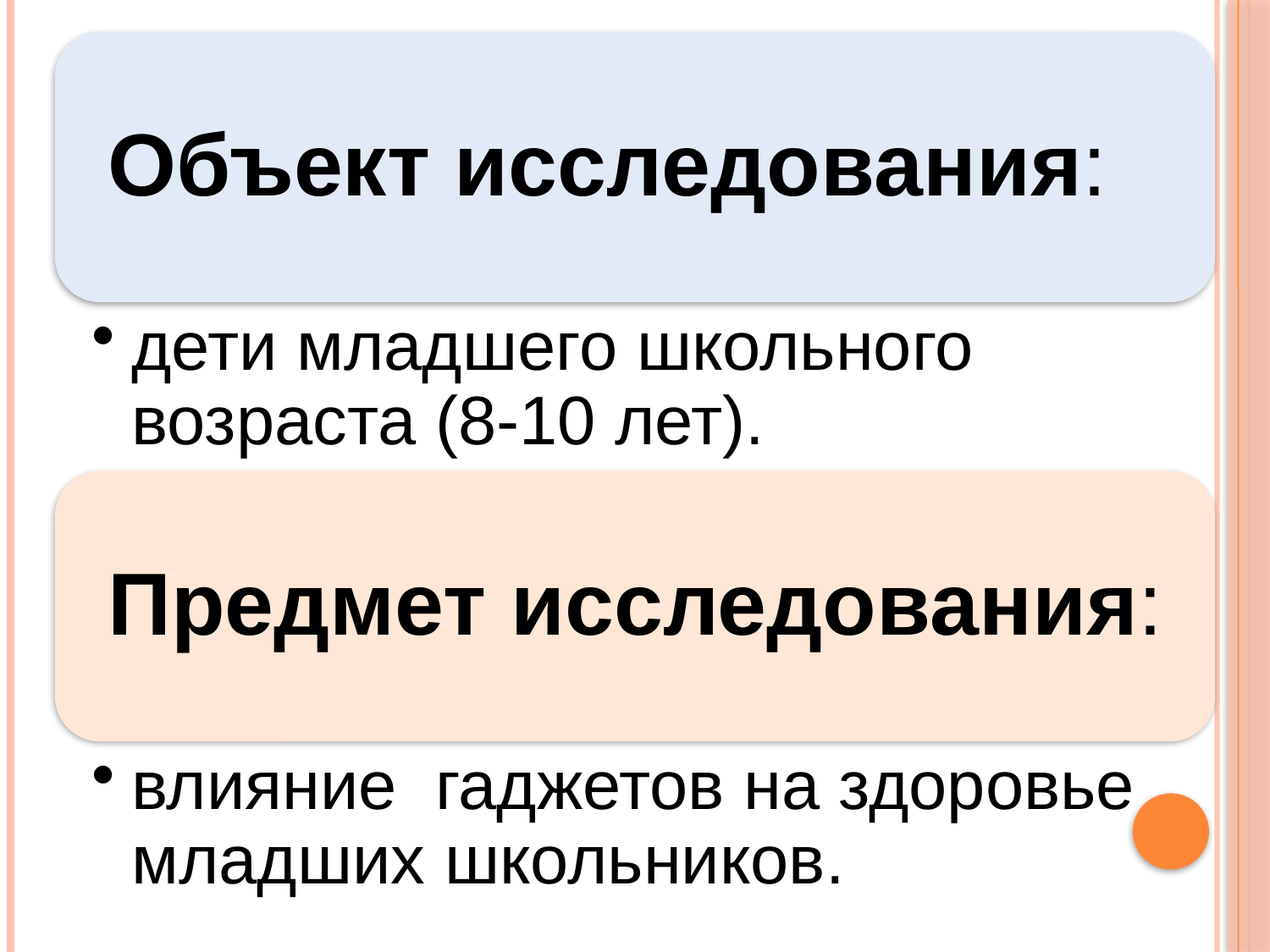

Объект исследования:
дети младшего школьного возраста (8-10 лет).
Предмет исследования:
влияние  гаджетов на здоровье младших школьников.